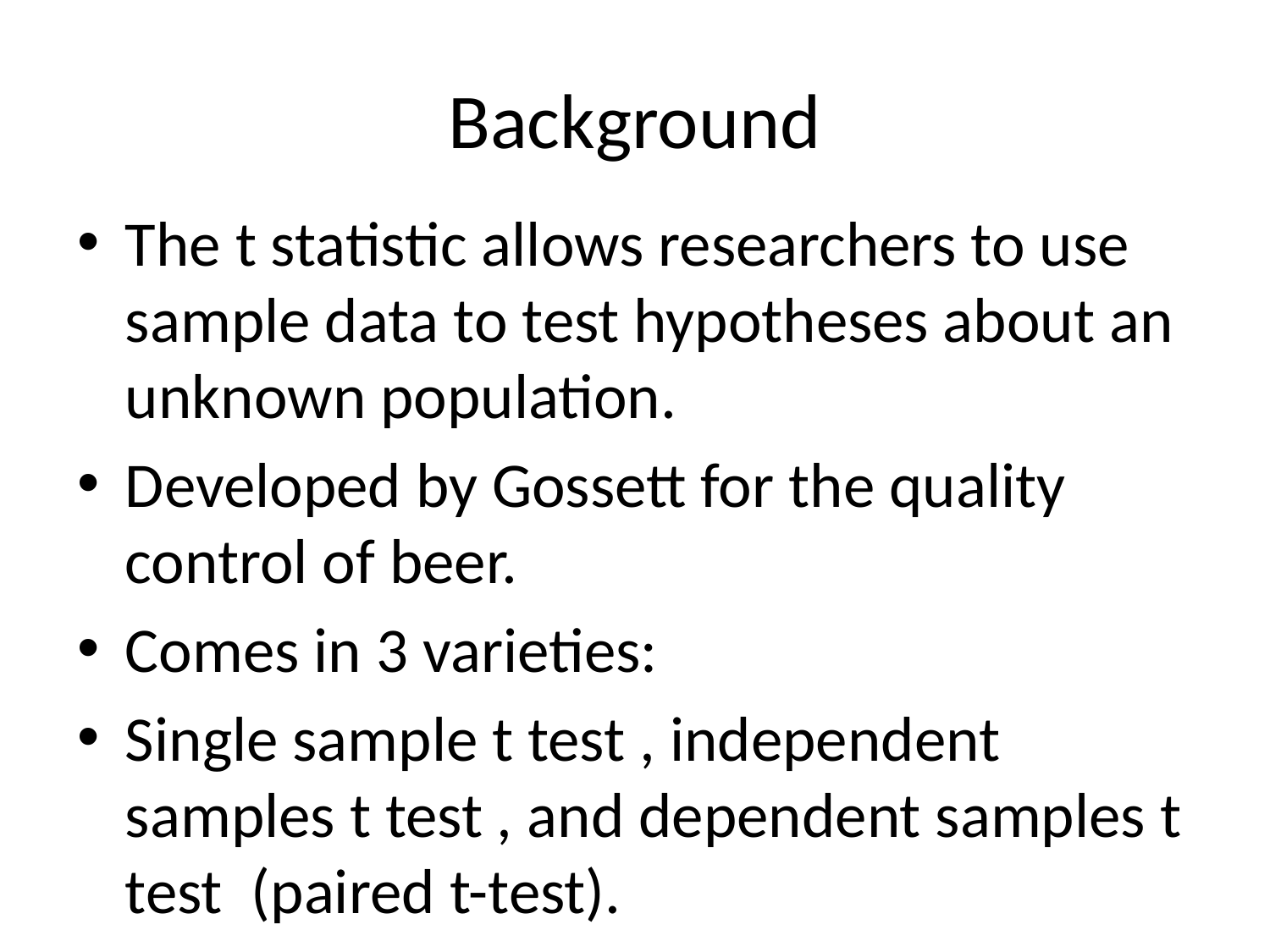

# Background
The t statistic allows researchers to use sample data to test hypotheses about an unknown population.
Developed by Gossett for the quality control of beer.
Comes in 3 varieties:
Single sample t test , independent samples t test , and dependent samples t test  (paired t-test).